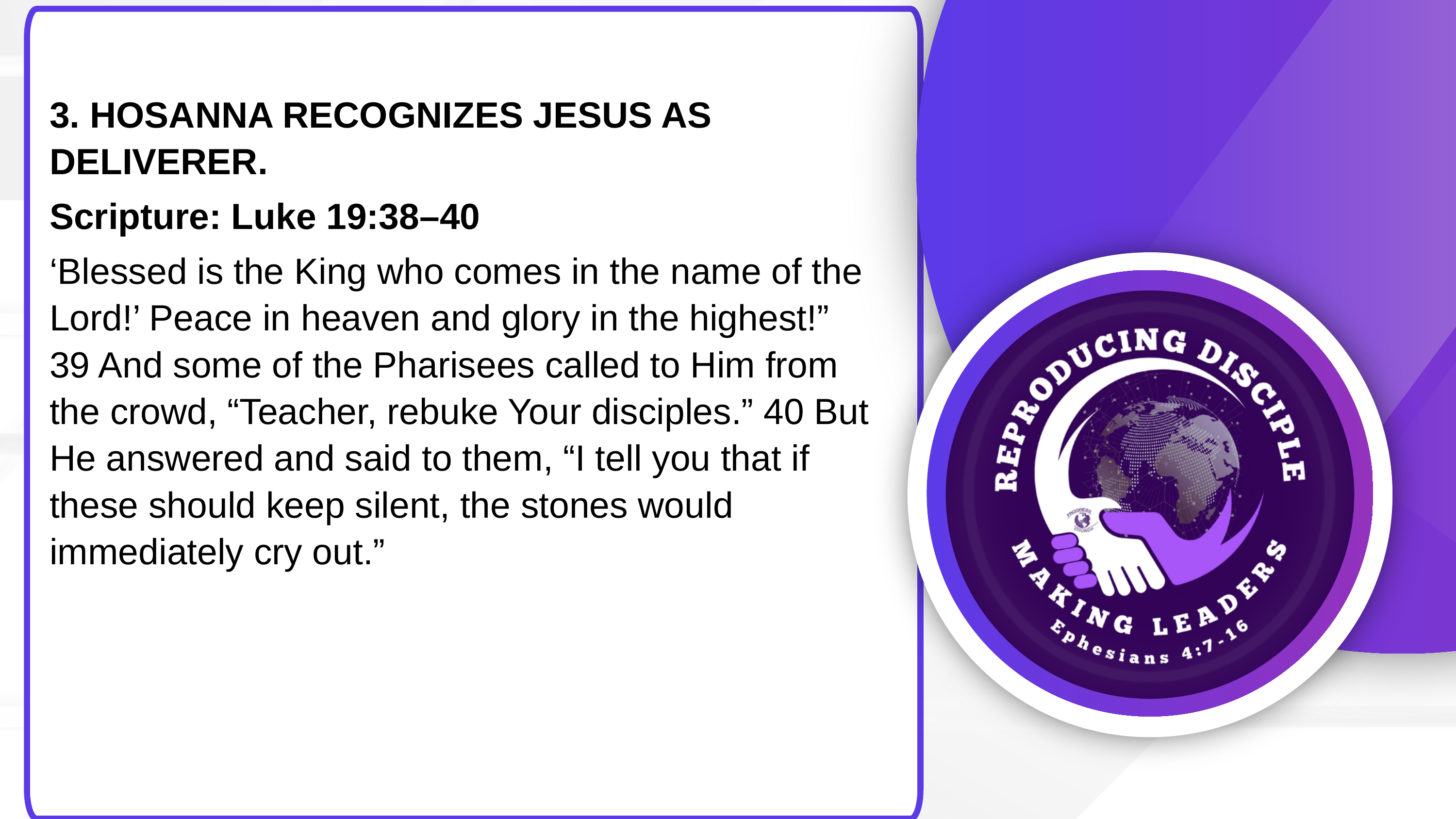

3. HOSANNA RECOGNIZES JESUS AS DELIVERER.
Scripture: Luke 19:38–40
‘Blessed is the King who comes in the name of the Lord!’ Peace in heaven and glory in the highest!” 39 And some of the Pharisees called to Him from the crowd, “Teacher, rebuke Your disciples.” 40 But He answered and said to them, “I tell you that if these should keep silent, the stones would immediately cry out.”